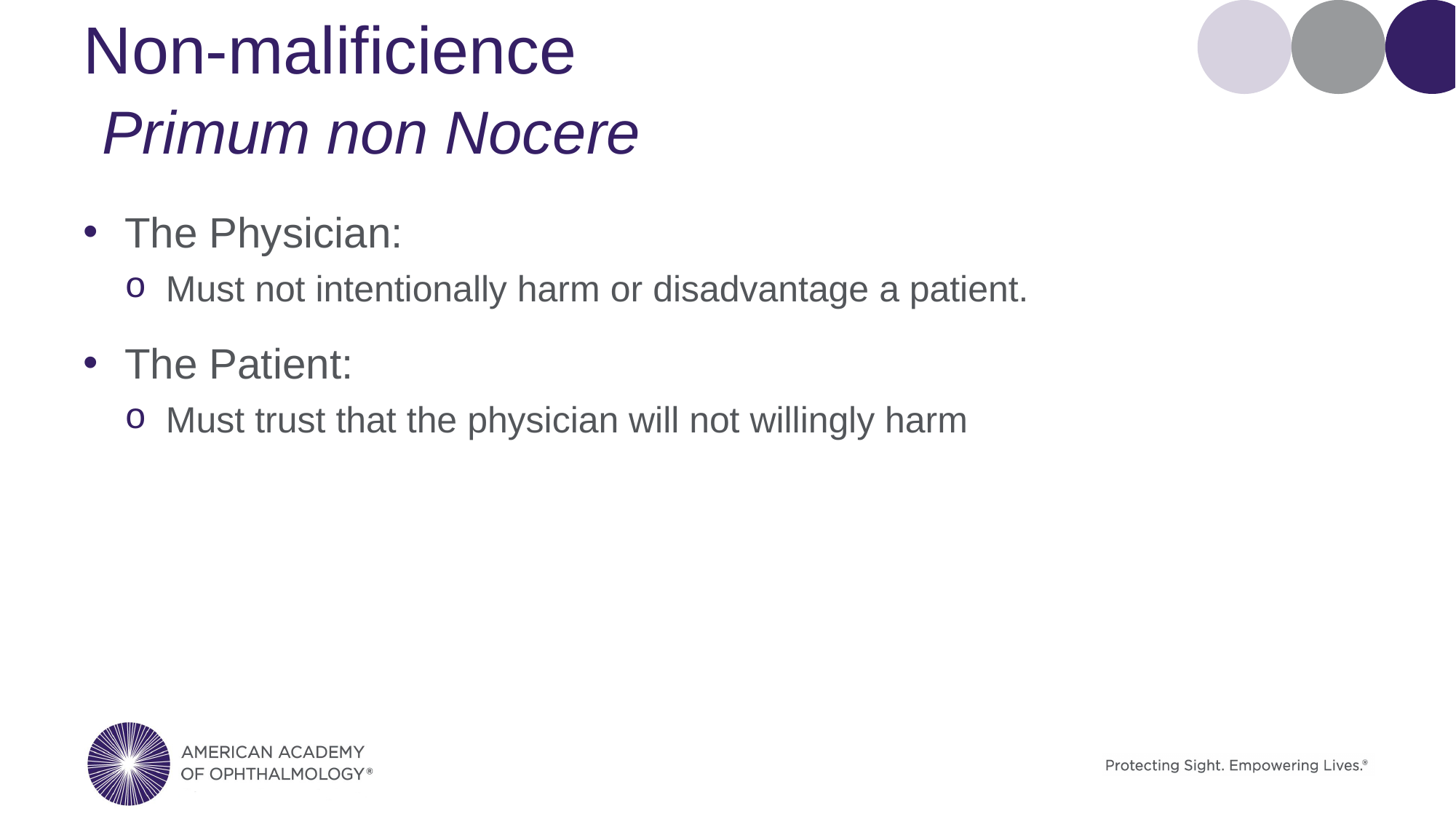

# Non-malificience Primum non Nocere
The Physician:
Must not intentionally harm or disadvantage a patient.
The Patient:
Must trust that the physician will not willingly harm